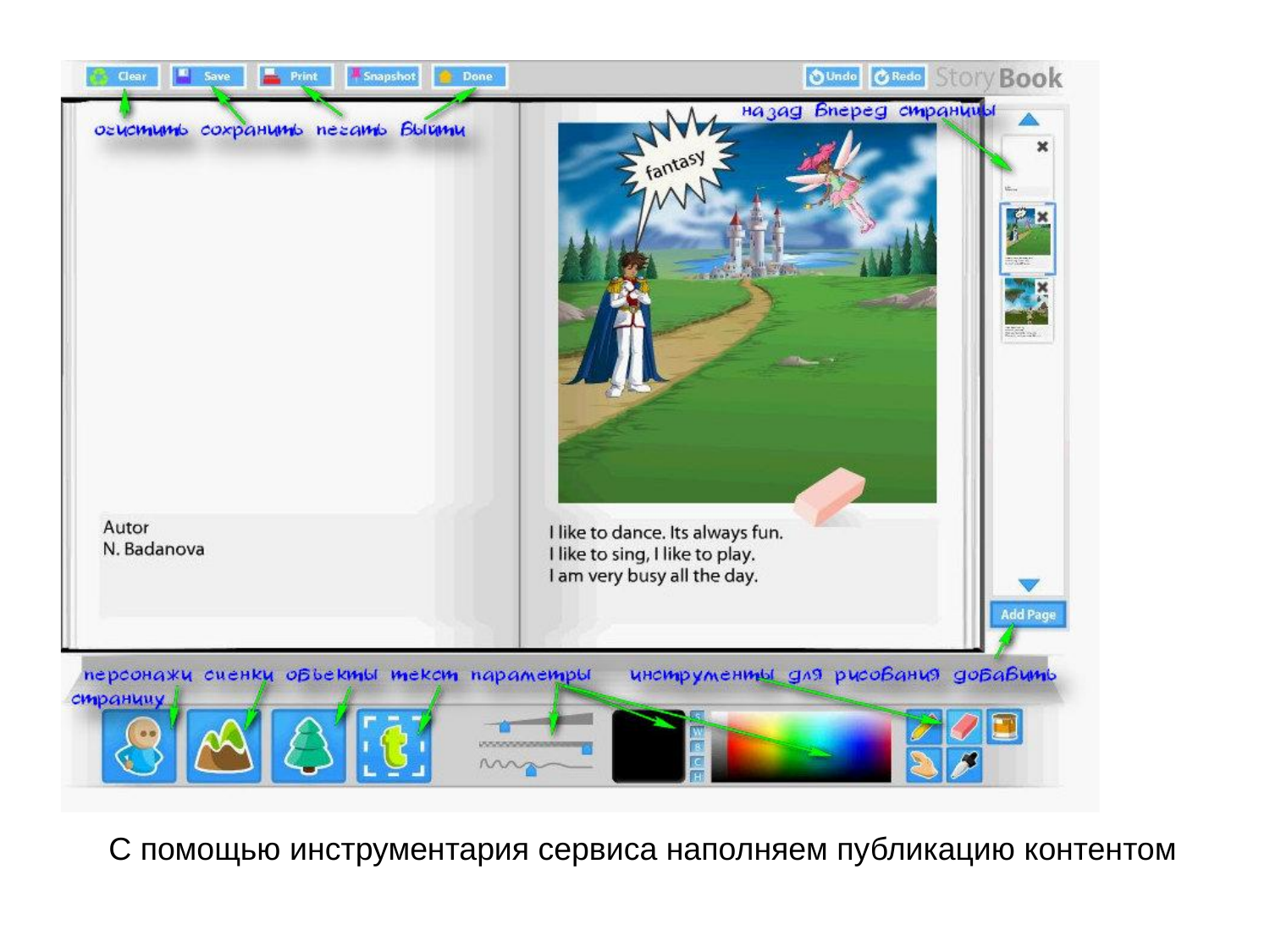

С помощью инструментария сервиса наполняем публикацию контентом